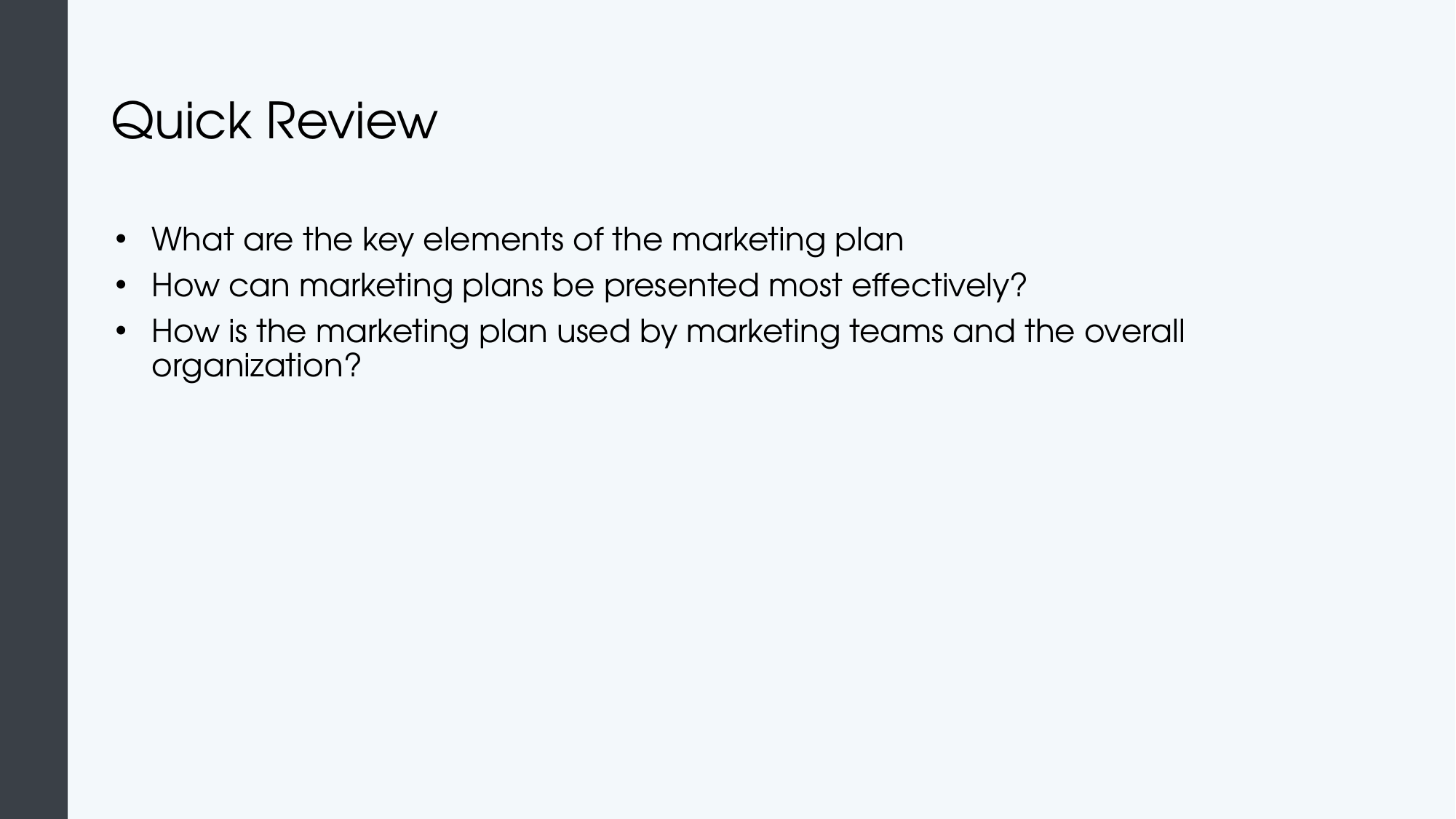

# Quick Review
What are the key elements of the marketing plan
How can marketing plans be presented most effectively?
How is the marketing plan used by marketing teams and the overall organization?